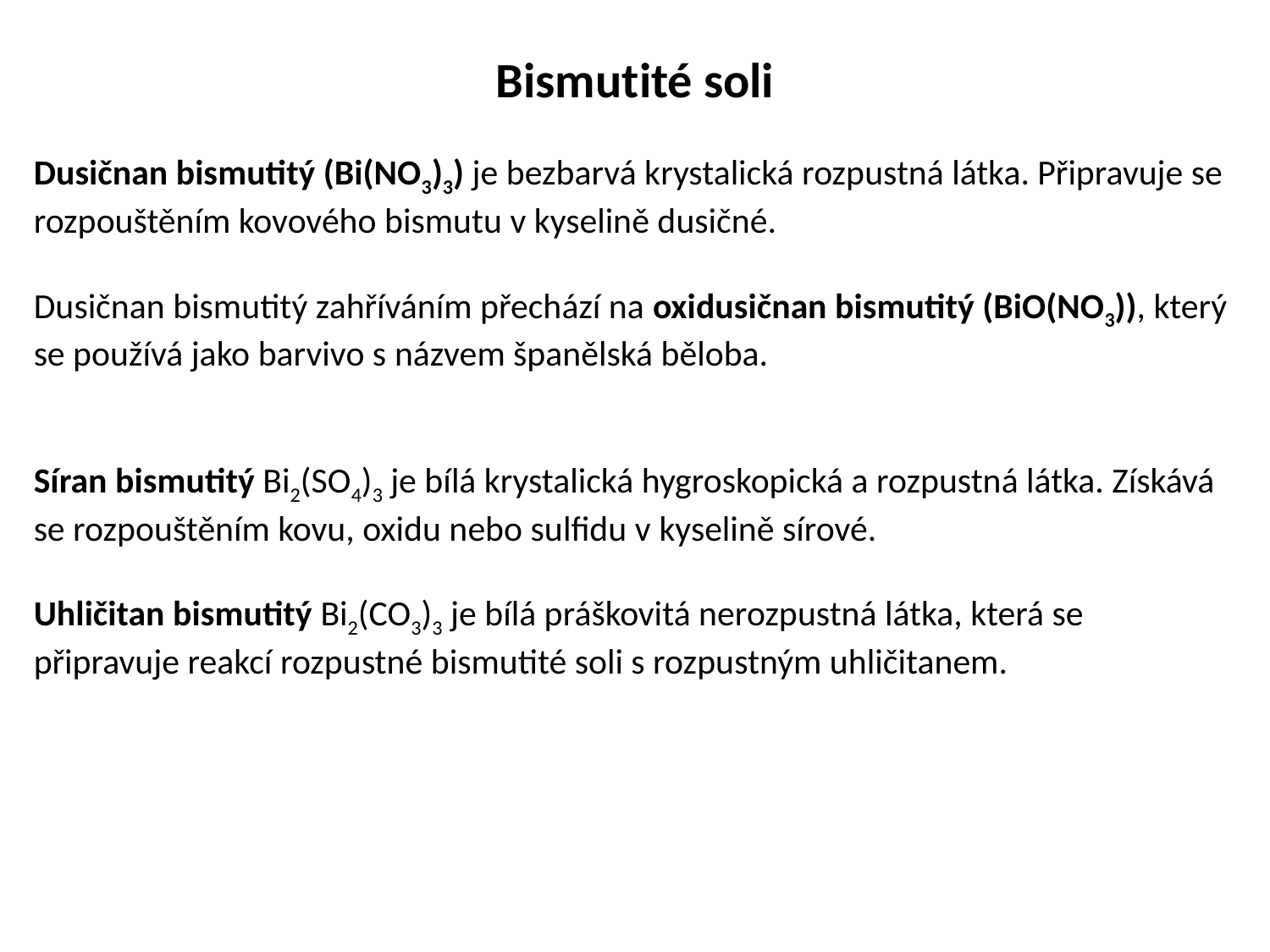

Bismutité soli

Dusičnan bismutitý (Bi(NO3)3) je bezbarvá krystalická rozpustná látka. Připravuje se rozpouštěním kovového bismutu v kyselině dusičné.

Dusičnan bismutitý zahříváním přechází na oxidusičnan bismutitý (BiO(NO3)), který se používá jako barvivo s názvem španělská běloba.

Síran bismutitý Bi2(SO4)3 je bílá krystalická hygroskopická a rozpustná látka. Získává se rozpouštěním kovu, oxidu nebo sulfidu v kyselině sírové.

Uhličitan bismutitý Bi2(CO3)3 je bílá práškovitá nerozpustná látka, která se připravuje reakcí rozpustné bismutité soli s rozpustným uhličitanem.